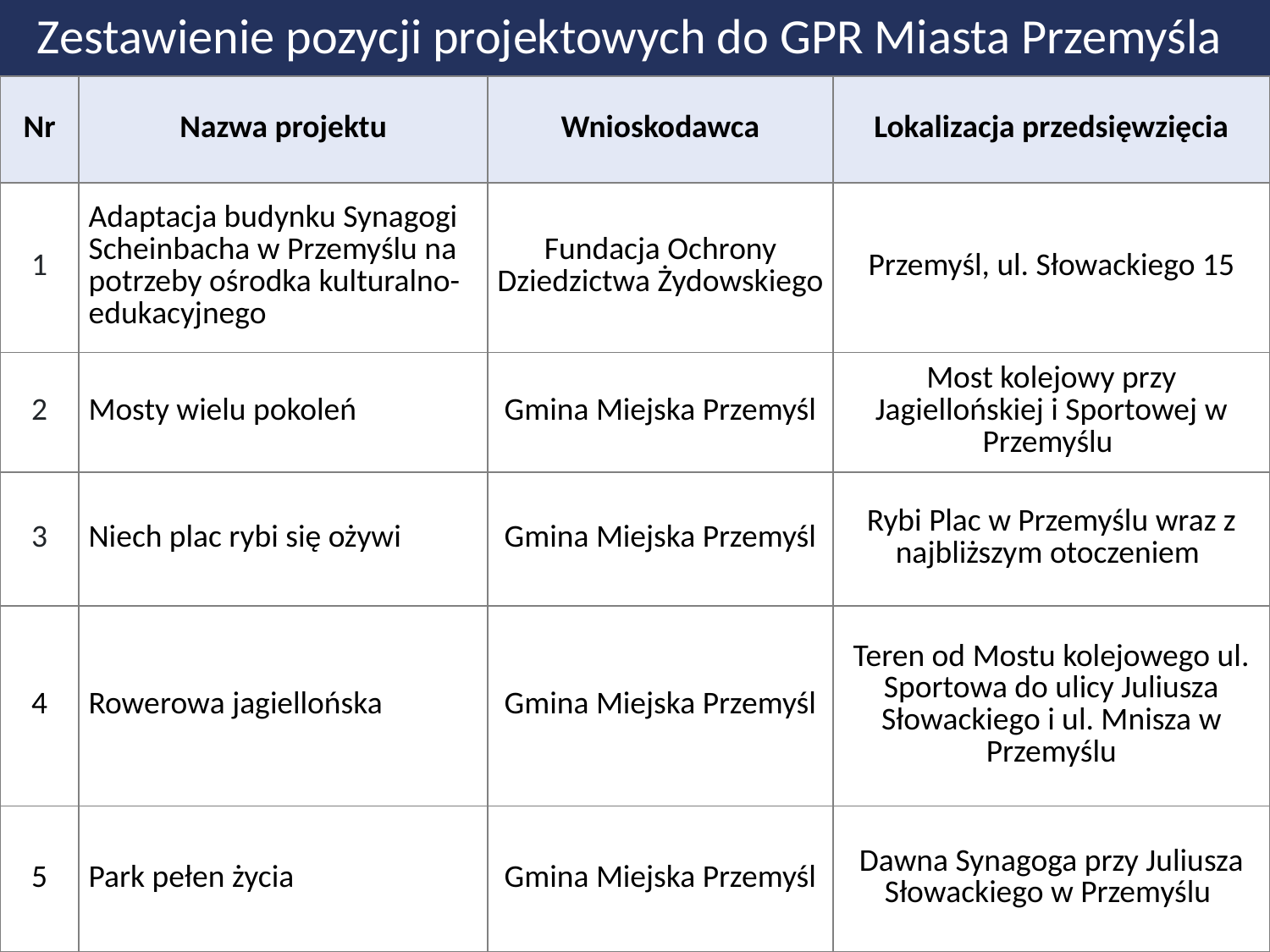

Zestawienie pozycji projektowych do GPR Miasta Przemyśla
| Nr | Nazwa projektu | Wnioskodawca | Lokalizacja przedsięwzięcia |
| --- | --- | --- | --- |
| 1 | Adaptacja budynku Synagogi Scheinbacha w Przemyślu na potrzeby ośrodka kulturalno-edukacyjnego | Fundacja Ochrony Dziedzictwa Żydowskiego | Przemyśl, ul. Słowackiego 15 |
| 2 | Mosty wielu pokoleń | Gmina Miejska Przemyśl | Most kolejowy przy Jagiellońskiej i Sportowej w Przemyślu |
| 3 | Niech plac rybi się ożywi | Gmina Miejska Przemyśl | Rybi Plac w Przemyślu wraz z najbliższym otoczeniem |
| 4 | Rowerowa jagiellońska | Gmina Miejska Przemyśl | Teren od Mostu kolejowego ul. Sportowa do ulicy Juliusza Słowackiego i ul. Mnisza w Przemyślu |
| 5 | Park pełen życia | Gmina Miejska Przemyśl | Dawna Synagoga przy Juliusza Słowackiego w Przemyślu |